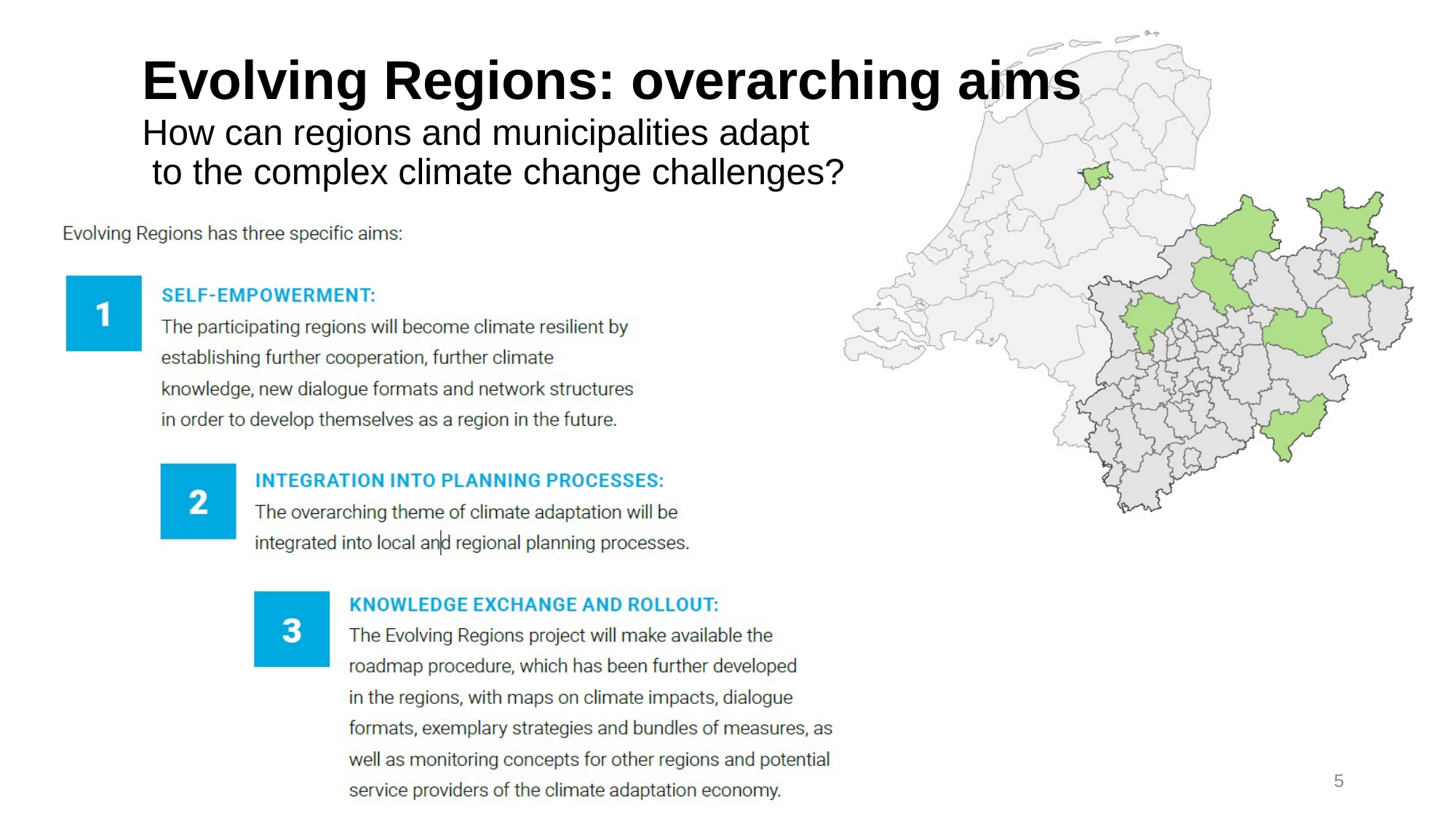

# Evolving Regions: overarching aims
How can regions and municipalities adapt  to the complex climate change challenges?

5
20.04.2021	Evolving Regions